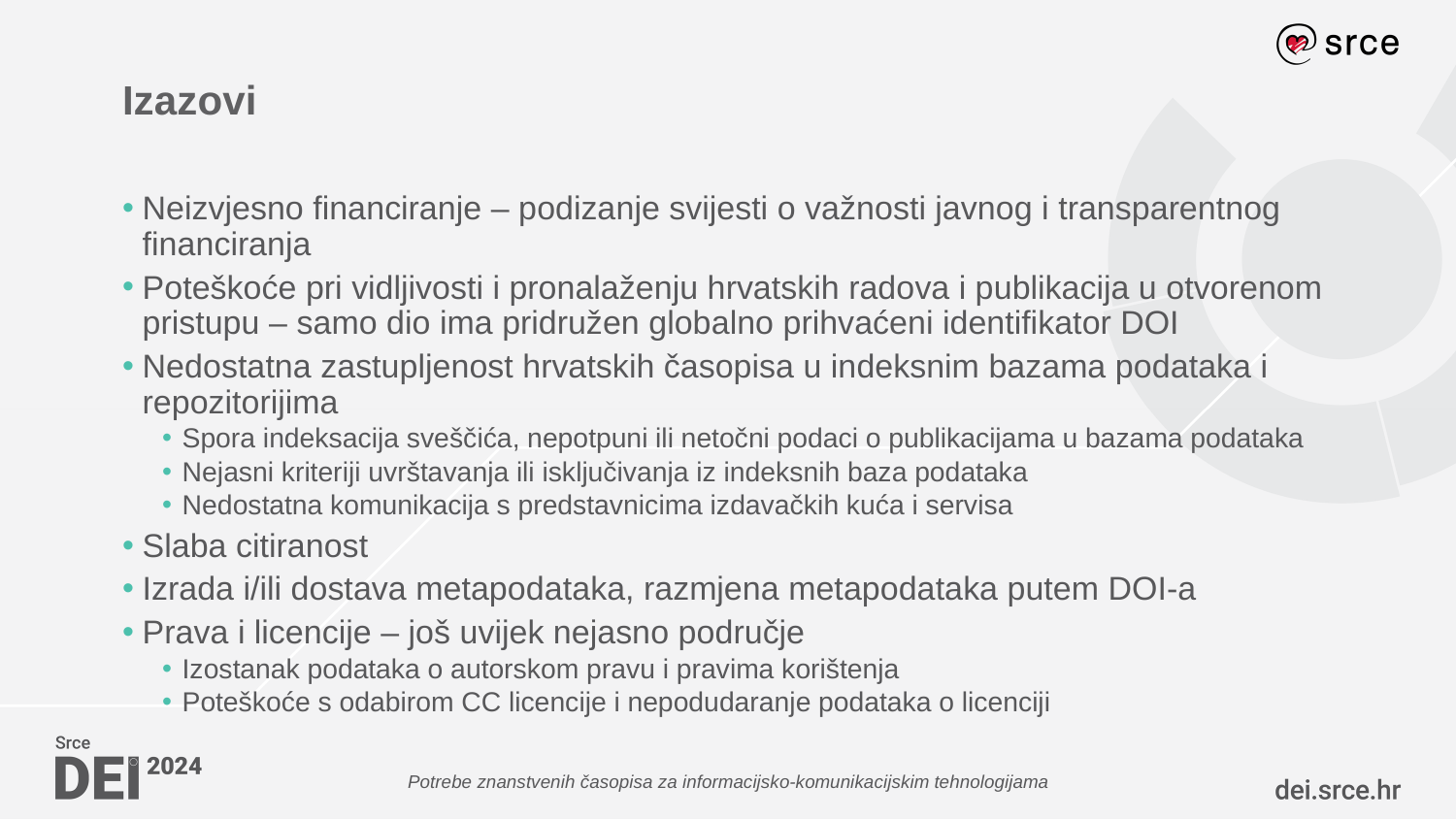

# Izazovi
Neizvjesno financiranje – podizanje svijesti o važnosti javnog i transparentnog financiranja
Poteškoće pri vidljivosti i pronalaženju hrvatskih radova i publikacija u otvorenom pristupu – samo dio ima pridružen globalno prihvaćeni identifikator DOI
Nedostatna zastupljenost hrvatskih časopisa u indeksnim bazama podataka i repozitorijima
Spora indeksacija sveščića, nepotpuni ili netočni podaci o publikacijama u bazama podataka
Nejasni kriteriji uvrštavanja ili isključivanja iz indeksnih baza podataka
Nedostatna komunikacija s predstavnicima izdavačkih kuća i servisa
Slaba citiranost
Izrada i/ili dostava metapodataka, razmjena metapodataka putem DOI-a
Prava i licencije – još uvijek nejasno područje
Izostanak podataka o autorskom pravu i pravima korištenja
Poteškoće s odabirom CC licencije i nepodudaranje podataka o licenciji

Potrebe znanstvenih časopisa za informacijsko-komunikacijskim tehnologijama